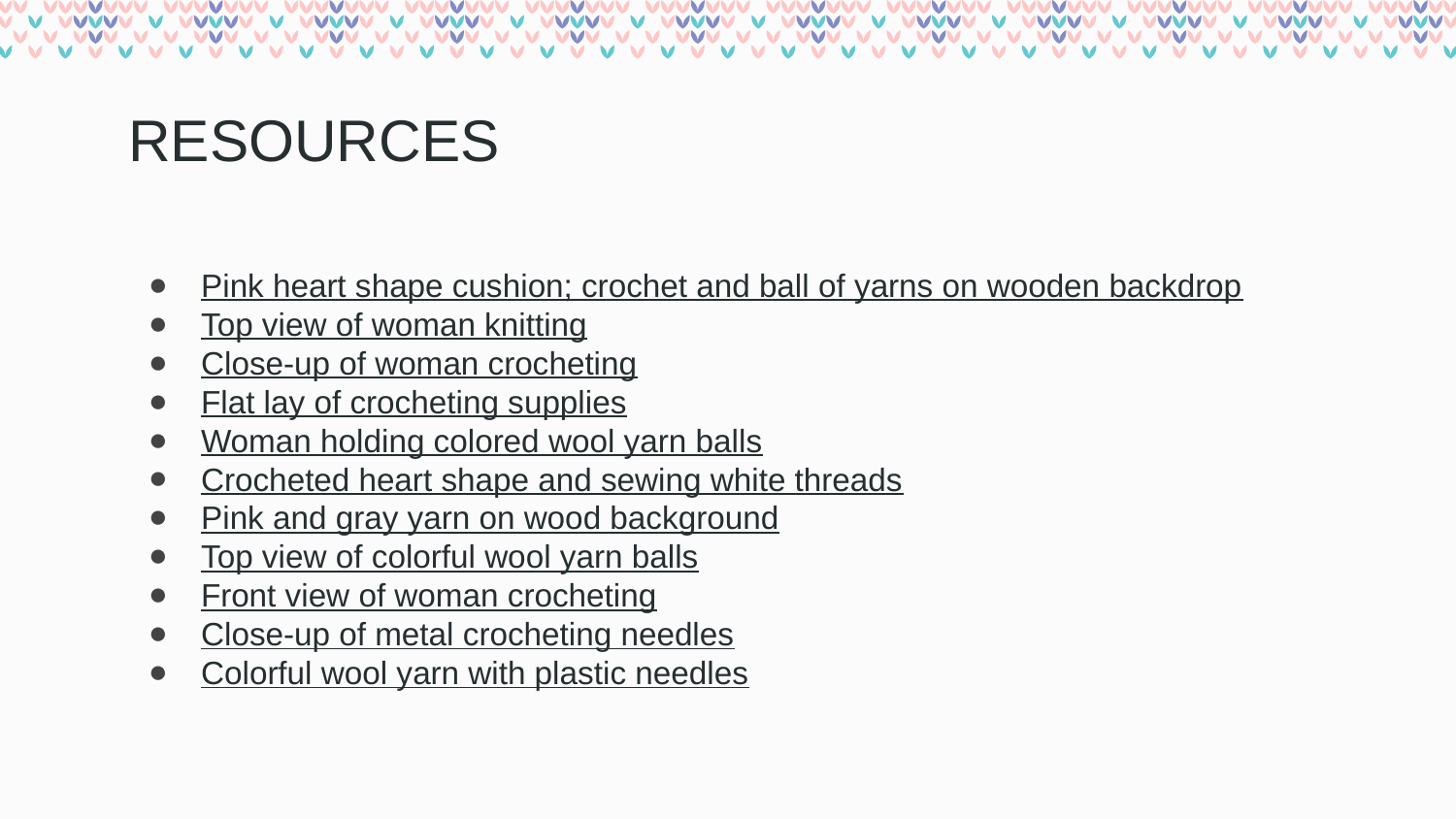

# RESOURCES
Pink heart shape cushion; crochet and ball of yarns on wooden backdrop
Top view of woman knitting
Close-up of woman crocheting
Flat lay of crocheting supplies
Woman holding colored wool yarn balls
Crocheted heart shape and sewing white threads
Pink and gray yarn on wood background
Top view of colorful wool yarn balls
Front view of woman crocheting
Close-up of metal crocheting needles
Colorful wool yarn with plastic needles